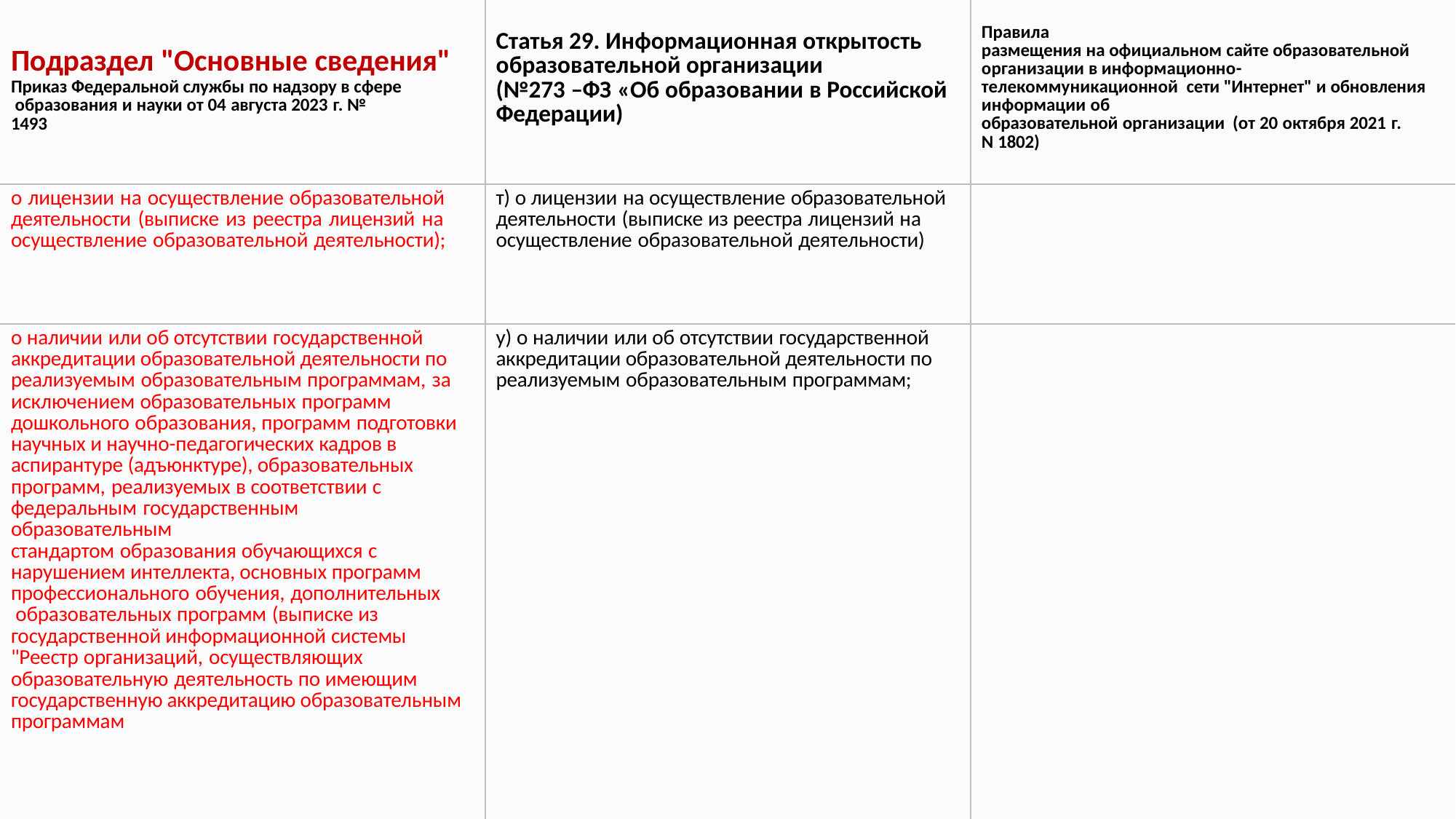

| Подраздел "Основные сведения" Приказ Федеральной службы по надзору в сфере образования и науки от 04 августа 2023 г. № 1493 | Статья 29. Информационная открытость образовательной организации (№273 –ФЗ «Об образовании в Российской Федерации) | Правила размещения на официальном сайте образовательной организации в информационно-телекоммуникационной сети "Интернет" и обновления информации об образовательной организации (от 20 октября 2021 г. N 1802) |
| --- | --- | --- |
| о лицензии на осуществление образовательной деятельности (выписке из реестра лицензий на осуществление образовательной деятельности); | т) о лицензии на осуществление образовательной деятельности (выписке из реестра лицензий на осуществление образовательной деятельности) |  |
| о наличии или об отсутствии государственной аккредитации образовательной деятельности по реализуемым образовательным программам, за исключением образовательных программ дошкольного образования, программ подготовки научных и научно-педагогических кадров в аспирантуре (адъюнктуре), образовательных программ, реализуемых в соответствии с федеральным государственным образовательным стандартом образования обучающихся с нарушением интеллекта, основных программ профессионального обучения, дополнительных образовательных программ (выписке из государственной информационной системы "Реестр организаций, осуществляющих образовательную деятельность по имеющим государственную аккредитацию образовательным программам | у) о наличии или об отсутствии государственной аккредитации образовательной деятельности по реализуемым образовательным программам; |  |